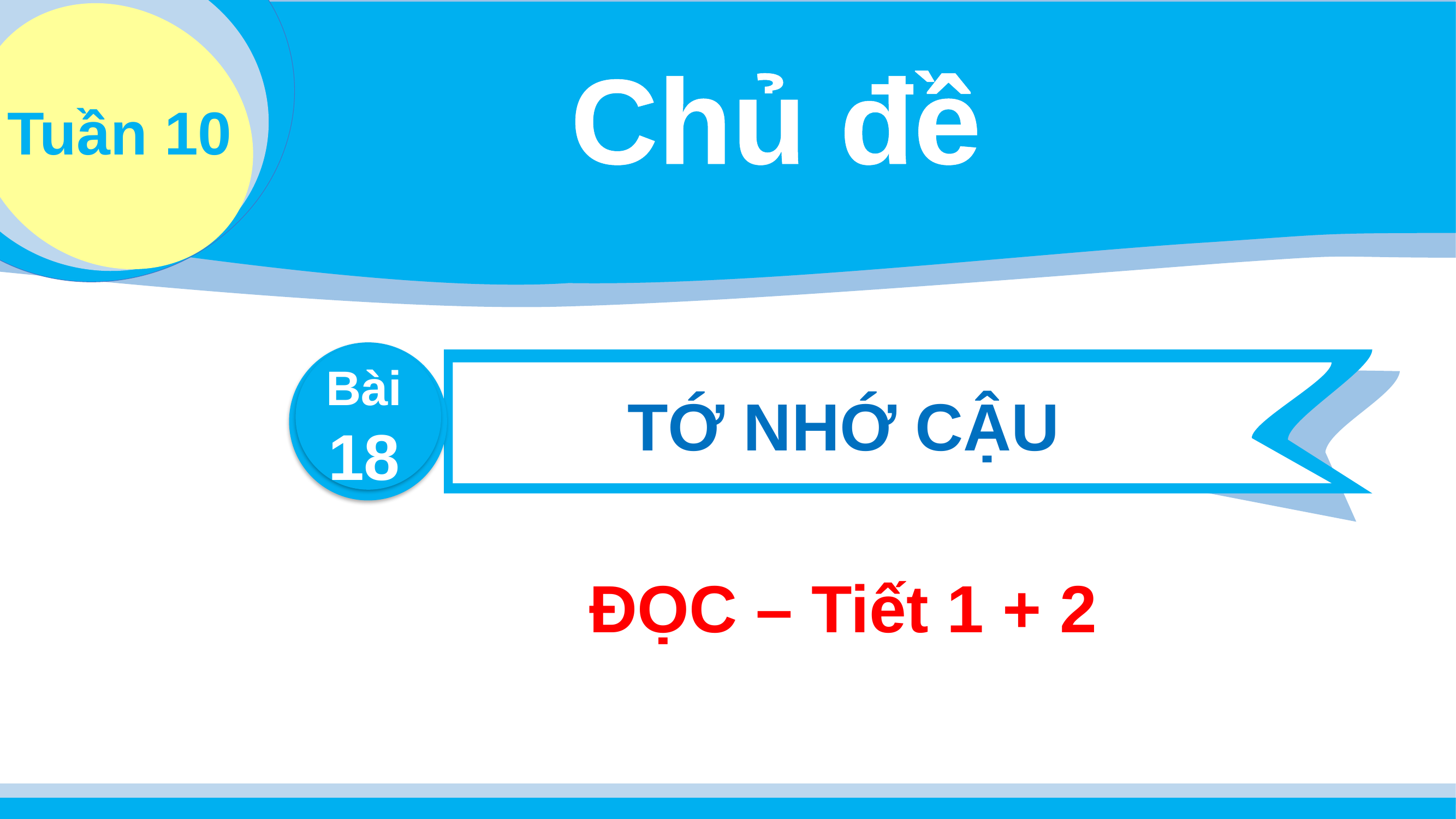

Chủ đề
Tuần 10

Bài
18
TỚ NHỚ CẬU
ĐỌC – Tiết 1 + 2